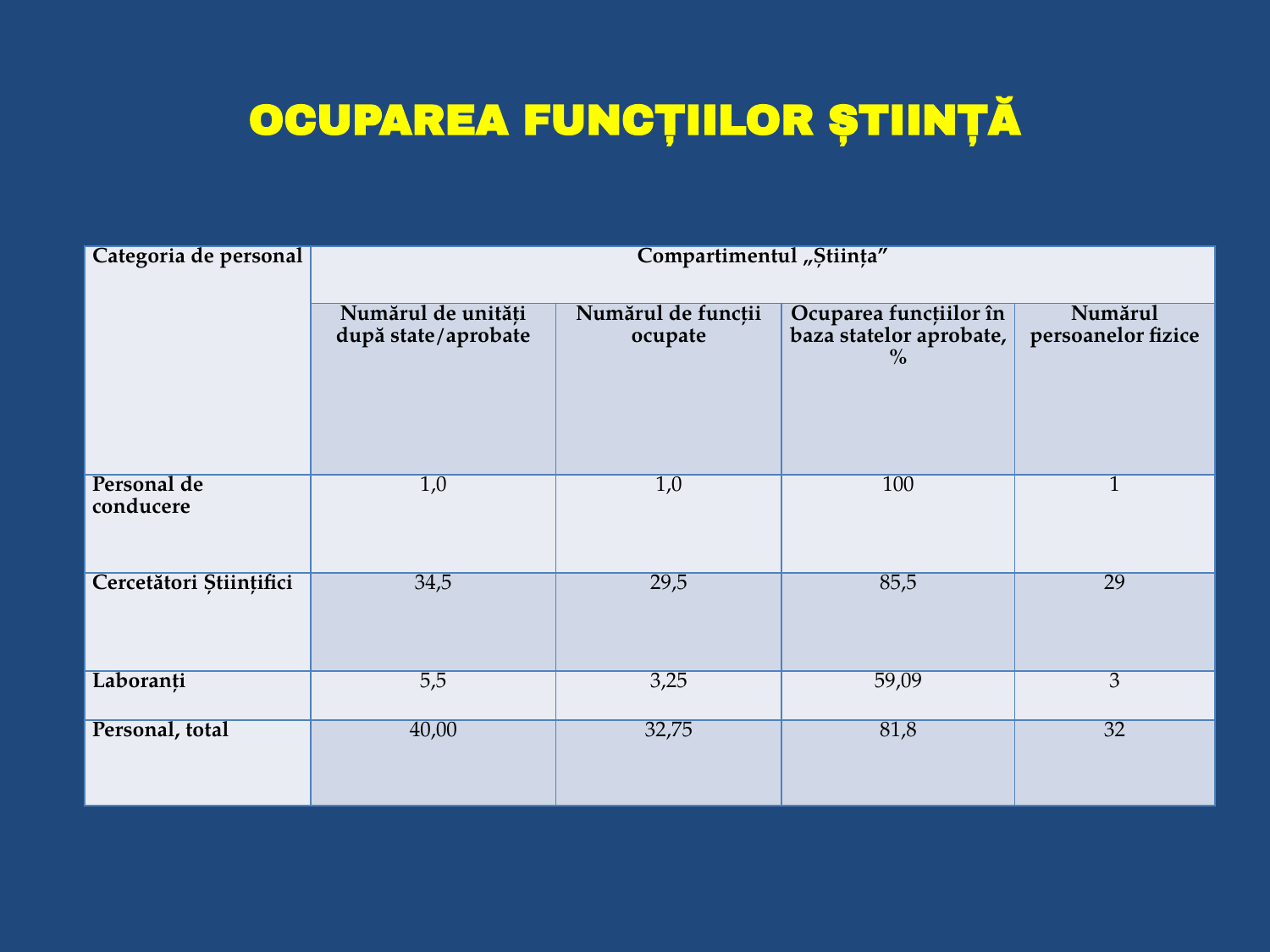

# OCUPAREA FUNCȚIILOR ȘTIINȚĂ
| Categoria de personal | Compartimentul „Știința” |  |  |  |
| --- | --- | --- | --- | --- |
|  | Numărul de unități după state/aprobate | Numărul de funcții ocupate | Ocuparea funcțiilor în baza statelor aprobate,% | Numărul persoanelor fizice |
| Personal de conducere | 1,0 | 1,0 | 100 | 1 |
| Cercetători Științifici | 34,5 | 29,5 | 85,5 | 29 |
| Laboranți | 5,5 | 3,25 | 59,09 | 3 |
| Personal, total | 40,00 | 32,75 | 81,8 | 32 |